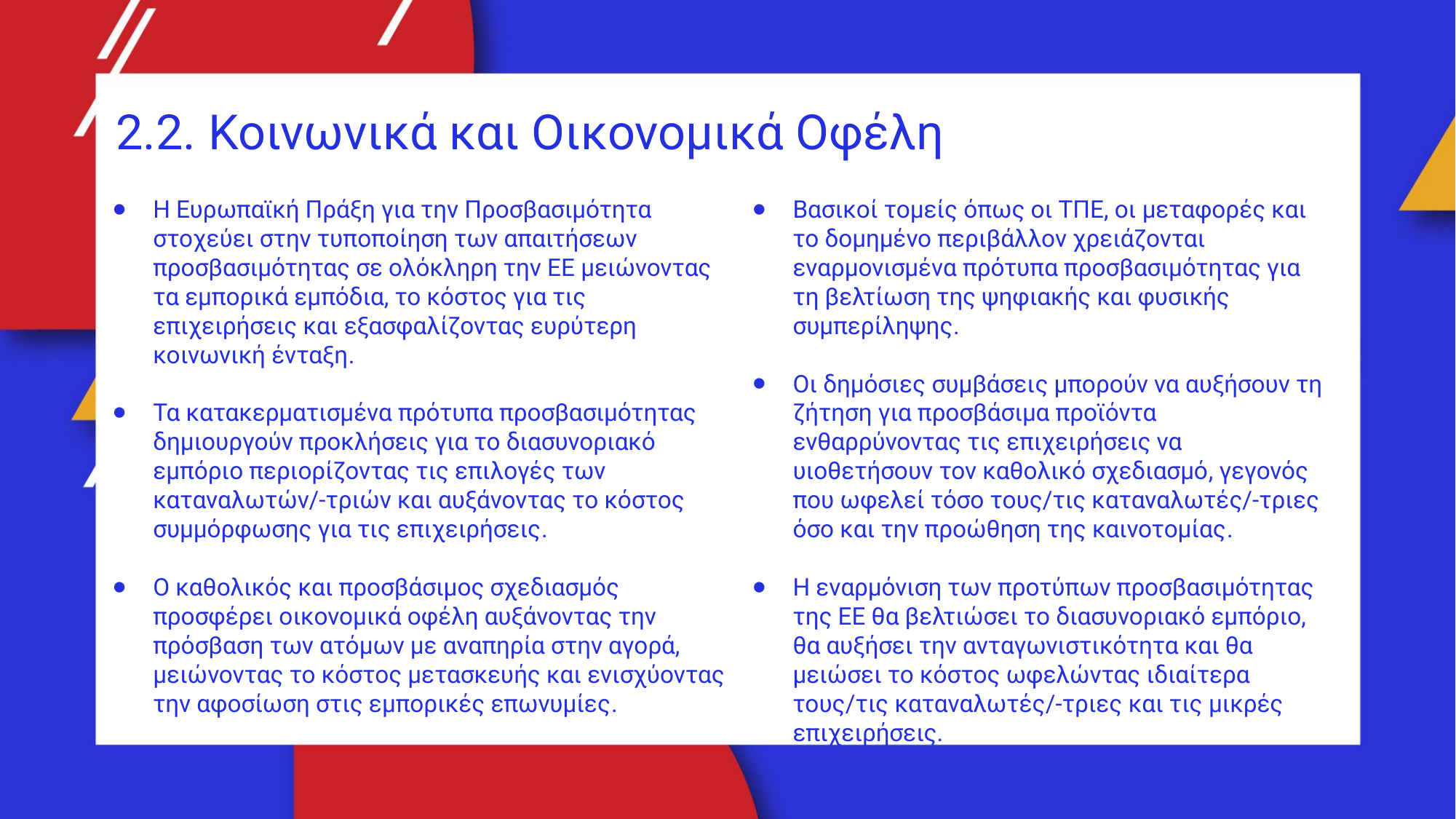

2.2. Κοινωνικά και Οικονομικά Οφέλη

Η Ευρωπαϊκή Πράξη για την Προσβασιμότητα στοχεύει στην τυποποίηση των απαιτήσεων προσβασιμότητας σε ολόκληρη την ΕΕ μειώνοντας τα εμπορικά εμπόδια, το κόστος για τις επιχειρήσεις και εξασφαλίζοντας ευρύτερη κοινωνική ένταξη.

Τα κατακερματισμένα πρότυπα προσβασιμότητας δημιουργούν προκλήσεις για το διασυνοριακό εμπόριο περιορίζοντας τις επιλογές των καταναλωτών/-τριών και αυξάνοντας το κόστος συμμόρφωσης για τις επιχειρήσεις.

Ο καθολικός και προσβάσιμος σχεδιασμός προσφέρει οικονομικά οφέλη αυξάνοντας την πρόσβαση των ατόμων με αναπηρία στην αγορά, μειώνοντας το κόστος μετασκευής και ενισχύοντας την αφοσίωση στις εμπορικές επωνυμίες.
Βασικοί τομείς όπως οι ΤΠΕ, οι μεταφορές και το δομημένο περιβάλλον χρειάζονται εναρμονισμένα πρότυπα προσβασιμότητας για τη βελτίωση της ψηφιακής και φυσικής συμπερίληψης.

Οι δημόσιες συμβάσεις μπορούν να αυξήσουν τη ζήτηση για προσβάσιμα προϊόντα ενθαρρύνοντας τις επιχειρήσεις να υιοθετήσουν τον καθολικό σχεδιασμό, γεγονός που ωφελεί τόσο τους/τις καταναλωτές/-τριες όσο και την προώθηση της καινοτομίας.

Η εναρμόνιση των προτύπων προσβασιμότητας της ΕΕ θα βελτιώσει το διασυνοριακό εμπόριο, θα αυξήσει την ανταγωνιστικότητα και θα μειώσει το κόστος ωφελώντας ιδιαίτερα τους/τις καταναλωτές/-τριες και τις μικρές επιχειρήσεις.